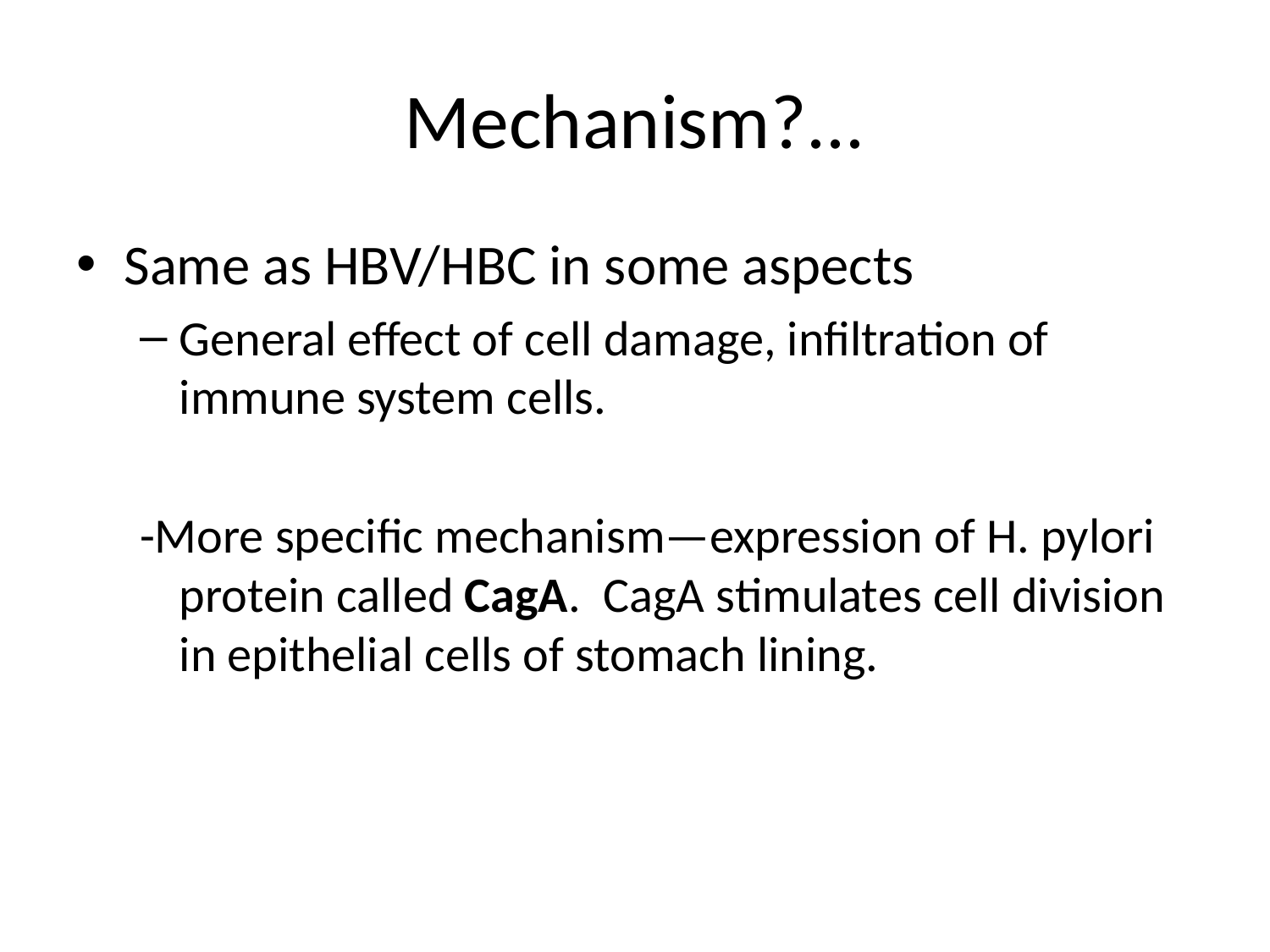

# Mechanism?...
Same as HBV/HBC in some aspects
General effect of cell damage, infiltration of immune system cells.

-More specific mechanism—expression of H. pylori protein called CagA.  CagA stimulates cell division in epithelial cells of stomach lining.